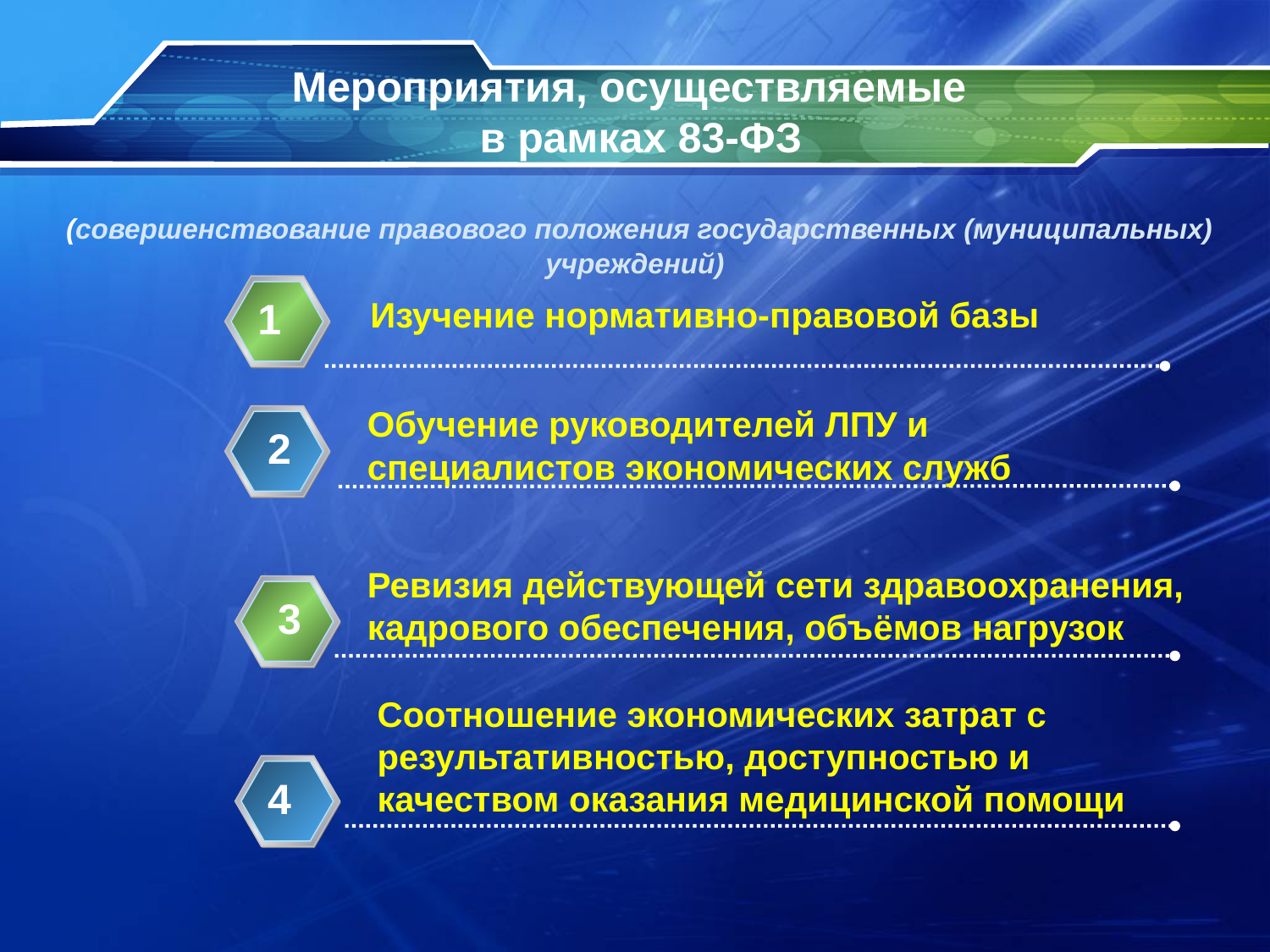

# Мероприятия, осуществляемые в рамках 83-ФЗ (совершенствование правового положения государственных (муниципальных) учреждений)

1
Изучение нормативно-правовой базы

Обучение руководителей ЛПУ и специалистов экономических служб

2

Ревизия действующей сети здравоохранения, кадрового обеспечения, объёмов нагрузок

3

Соотношение экономических затрат с результативностью, доступностью и качеством оказания медицинской помощи

4